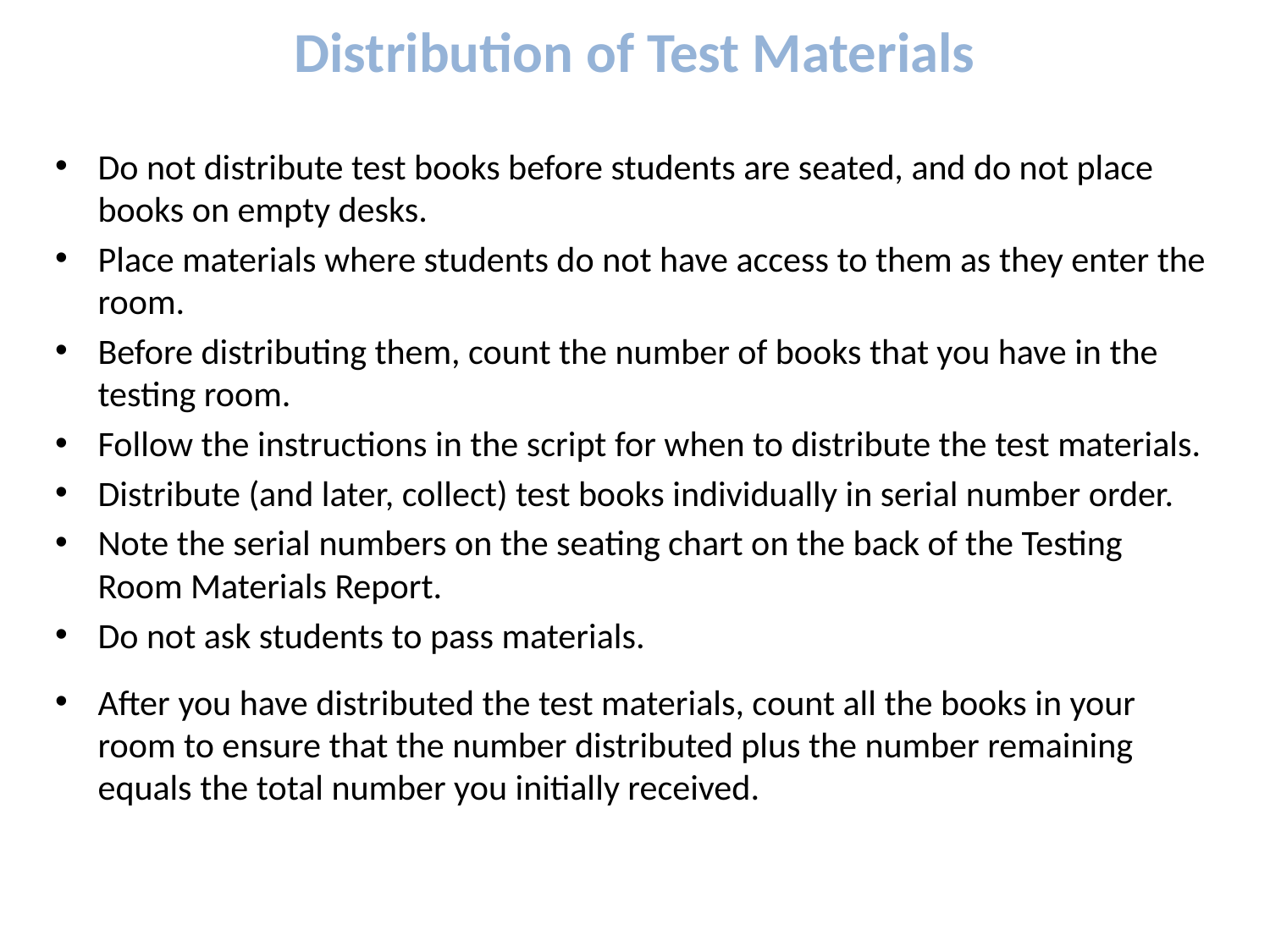

# Distribution of Test Materials
Do not distribute test books before students are seated, and do not place books on empty desks.
Place materials where students do not have access to them as they enter the room.
Before distributing them, count the number of books that you have in the testing room.
Follow the instructions in the script for when to distribute the test materials.
Distribute (and later, collect) test books individually in serial number order.
Note the serial numbers on the seating chart on the back of the Testing Room Materials Report.
Do not ask students to pass materials.

After you have distributed the test materials, count all the books in your room to ensure that the number distributed plus the number remaining equals the total number you initially received.